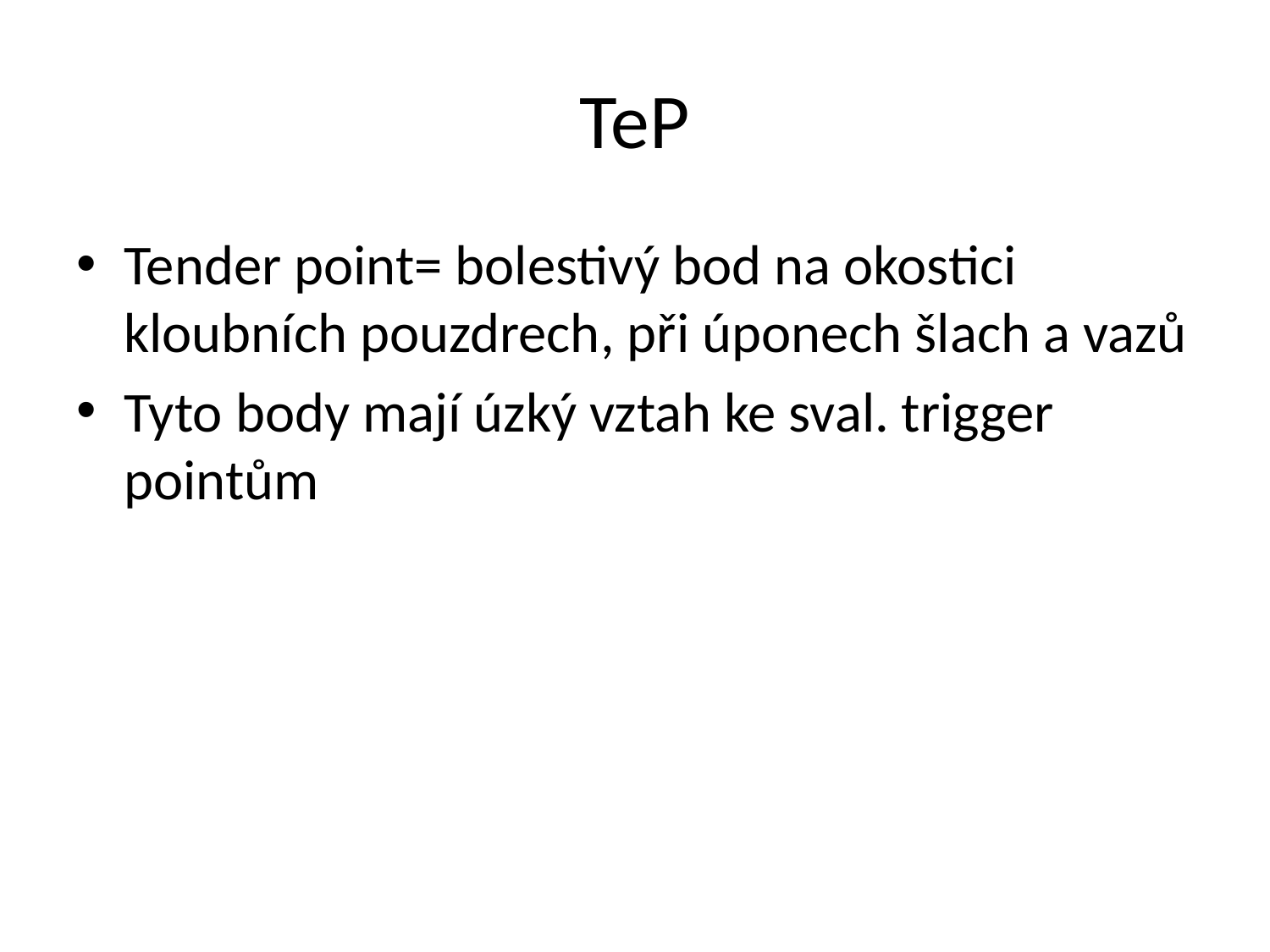

# TeP
Tender point= bolestivý bod na okostici kloubních pouzdrech, při úponech šlach a vazů
Tyto body mají úzký vztah ke sval. trigger pointům